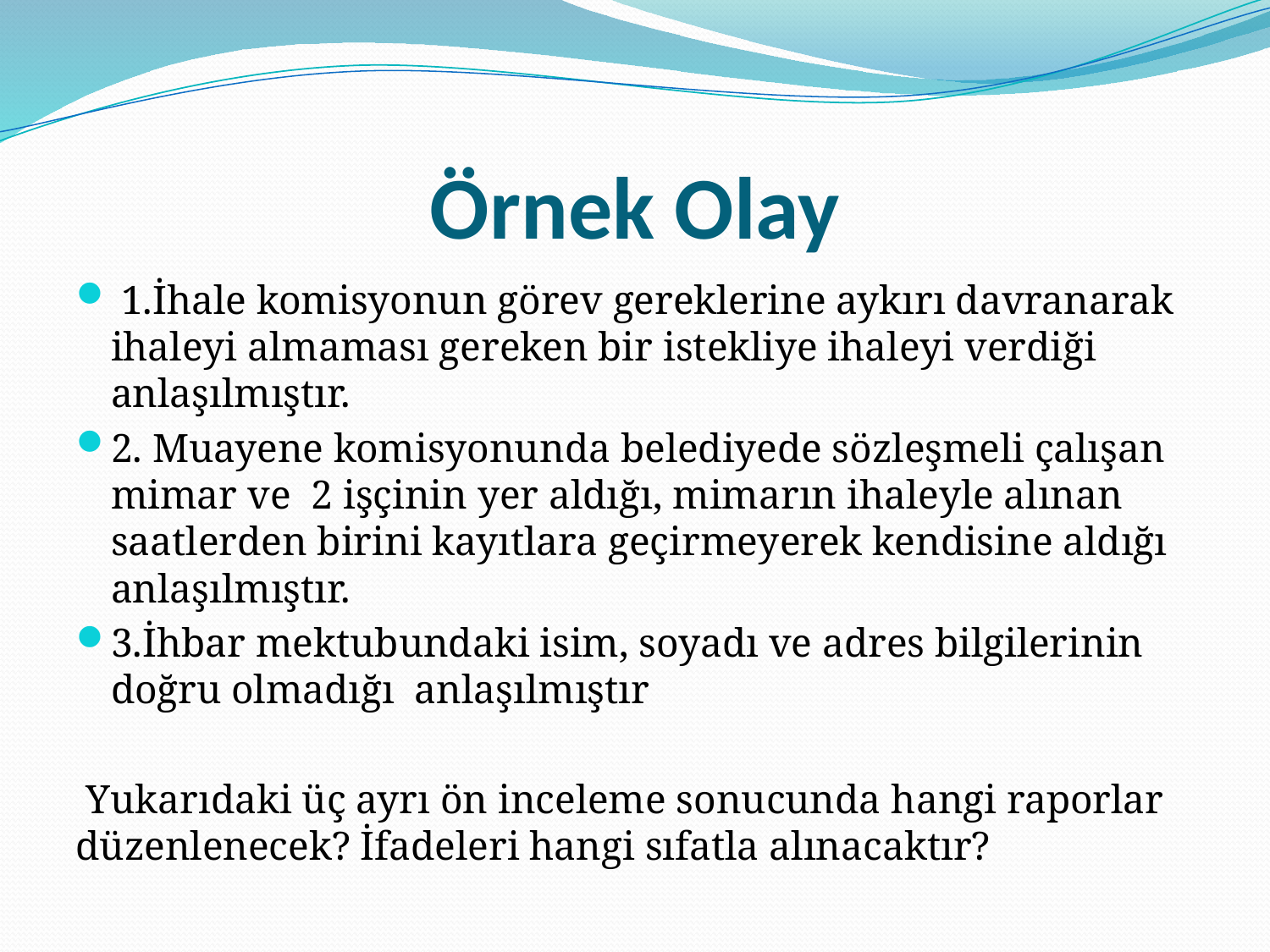

# Örnek Olay
 1.İhale komisyonun görev gereklerine aykırı davranarak ihaleyi almaması gereken bir istekliye ihaleyi verdiği anlaşılmıştır.
2. Muayene komisyonunda belediyede sözleşmeli çalışan mimar ve  2 işçinin yer aldığı, mimarın ihaleyle alınan saatlerden birini kayıtlara geçirmeyerek kendisine aldığı anlaşılmıştır.
3.İhbar mektubundaki isim, soyadı ve adres bilgilerinin doğru olmadığı  anlaşılmıştır

 Yukarıdaki üç ayrı ön inceleme sonucunda hangi raporlar düzenlenecek? İfadeleri hangi sıfatla alınacaktır?